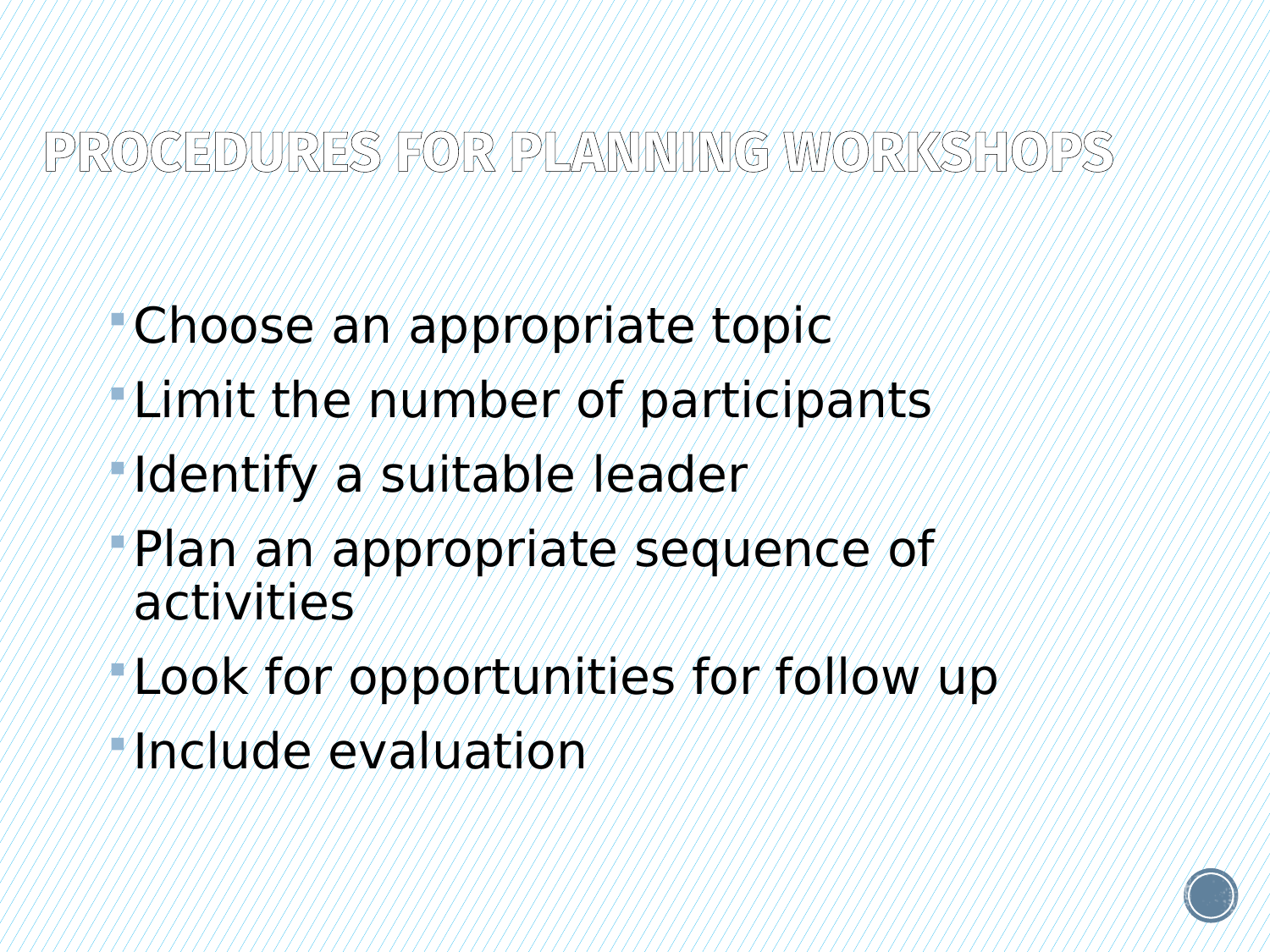

# Procedures for planning workshops
Choose an appropriate topic
Limit the number of participants
Identify a suitable leader
Plan an appropriate sequence of activities
Look for opportunities for follow up
Include evaluation